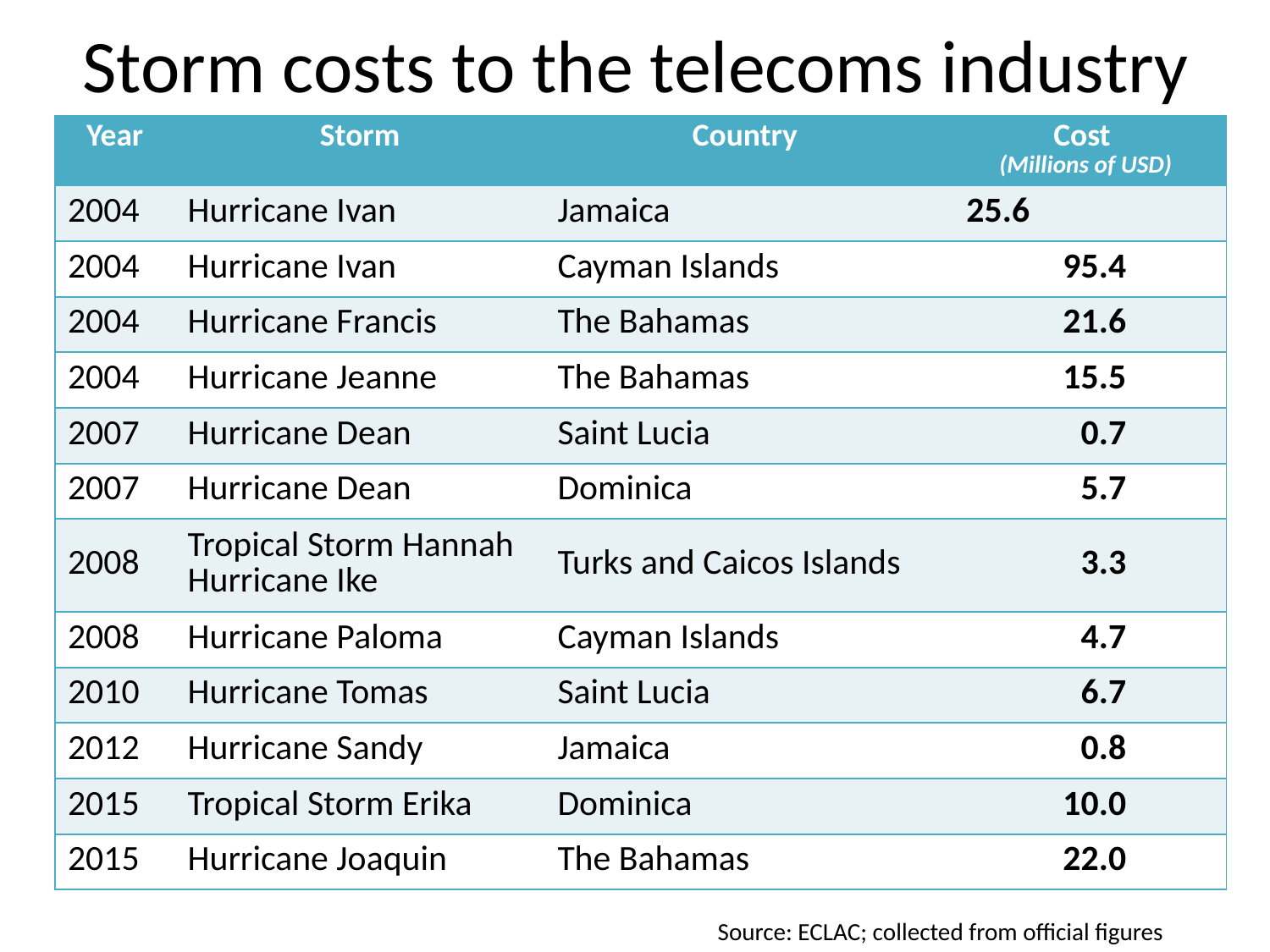

# Storm costs to the telecoms industry
| Year | Storm | Country | Cost (Millions of USD) |
| --- | --- | --- | --- |
| 2004 | Hurricane Ivan | Jamaica | 25.6 |
| 2004 | Hurricane Ivan | Cayman Islands | 95.4 |
| 2004 | Hurricane Francis | The Bahamas | 21.6 |
| 2004 | Hurricane Jeanne | The Bahamas | 15.5 |
| 2007 | Hurricane Dean | Saint Lucia | 0.7 |
| 2007 | Hurricane Dean | Dominica | 5.7 |
| 2008 | Tropical Storm Hannah Hurricane Ike | Turks and Caicos Islands | 3.3 |
| 2008 | Hurricane Paloma | Cayman Islands | 4.7 |
| 2010 | Hurricane Tomas | Saint Lucia | 6.7 |
| 2012 | Hurricane Sandy | Jamaica | 0.8 |
| 2015 | Tropical Storm Erika | Dominica | 10.0 |
| 2015 | Hurricane Joaquin | The Bahamas | 22.0 |
Source: ECLAC; collected from official figures